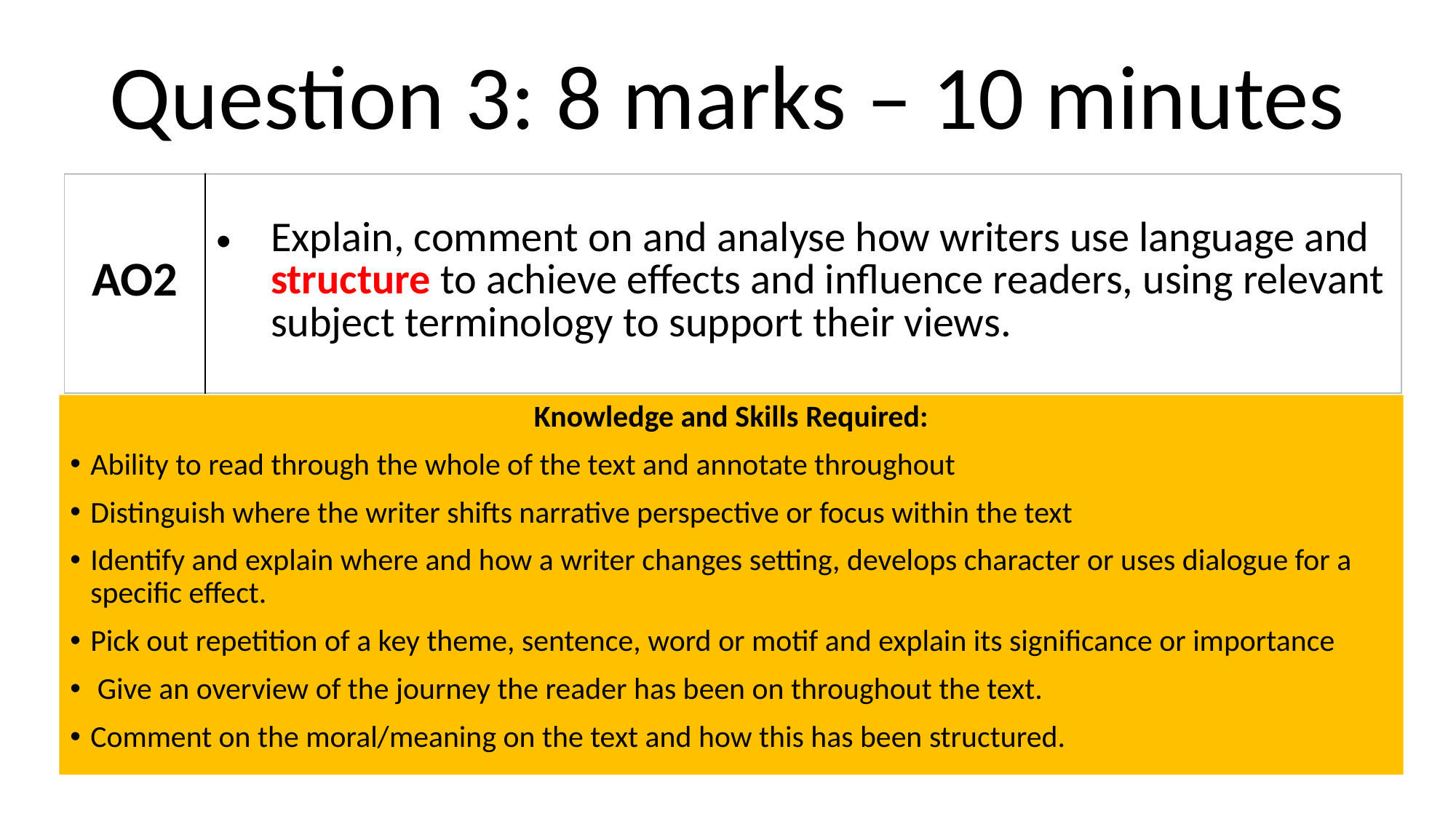

# Question 3: 8 marks – 10 minutes
| AO2 | Explain, comment on and analyse how writers use language and structure to achieve effects and influence readers, using relevant subject terminology to support their views. |
| --- | --- |
Knowledge and Skills Required:
Ability to read through the whole of the text and annotate throughout
Distinguish where the writer shifts narrative perspective or focus within the text
Identify and explain where and how a writer changes setting, develops character or uses dialogue for a specific effect.
Pick out repetition of a key theme, sentence, word or motif and explain its significance or importance
 Give an overview of the journey the reader has been on throughout the text.
Comment on the moral/meaning on the text and how this has been structured.